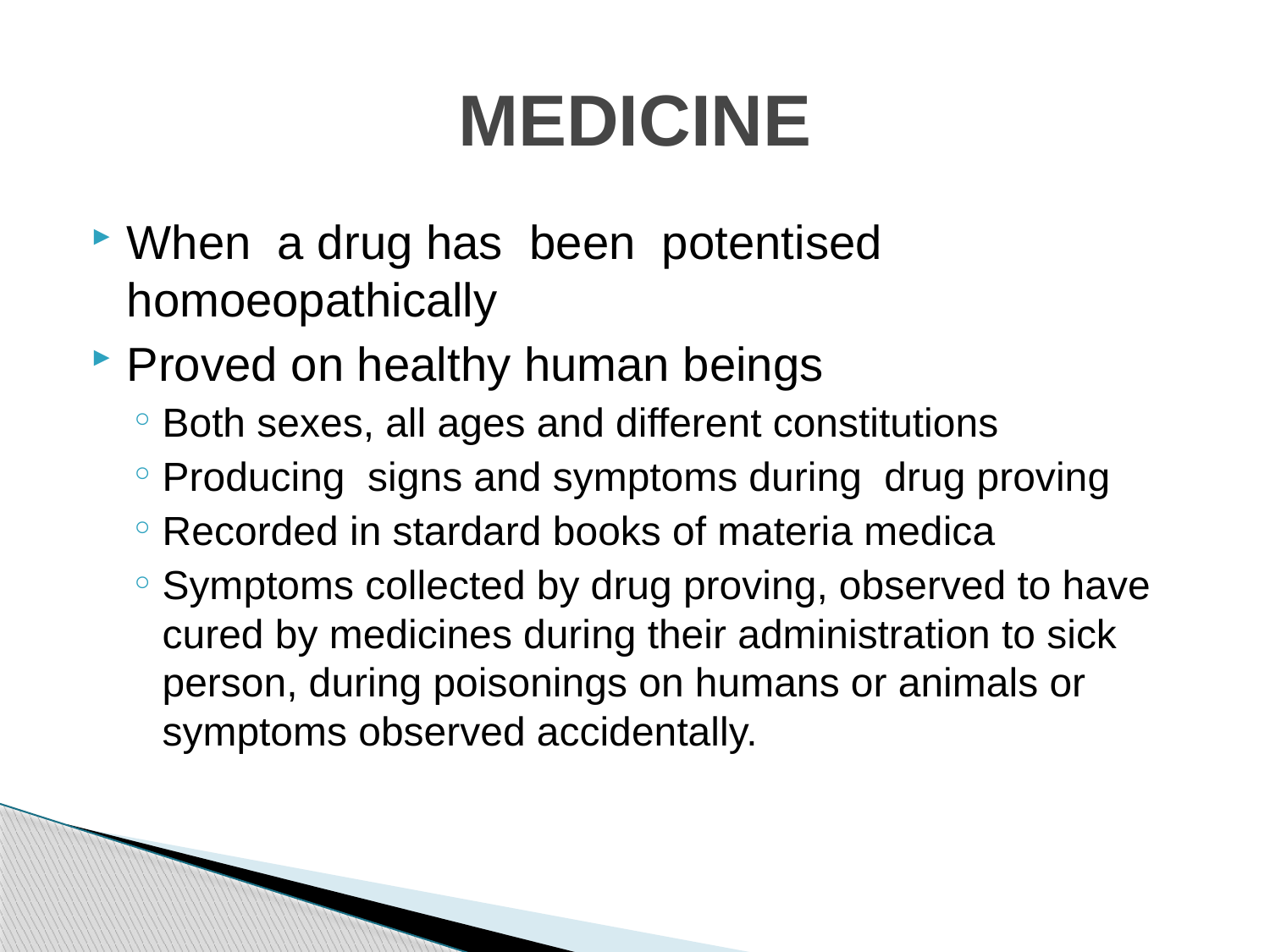

# MEDICINE
When  a drug has  been  potentised homoeopathically
Proved on healthy human beings
Both sexes, all ages and different constitutions
Producing  signs and symptoms during  drug proving
Recorded in stardard books of materia medica
Symptoms collected by drug proving, observed to have cured by medicines during their administration to sick person, during poisonings on humans or animals or symptoms observed accidentally.